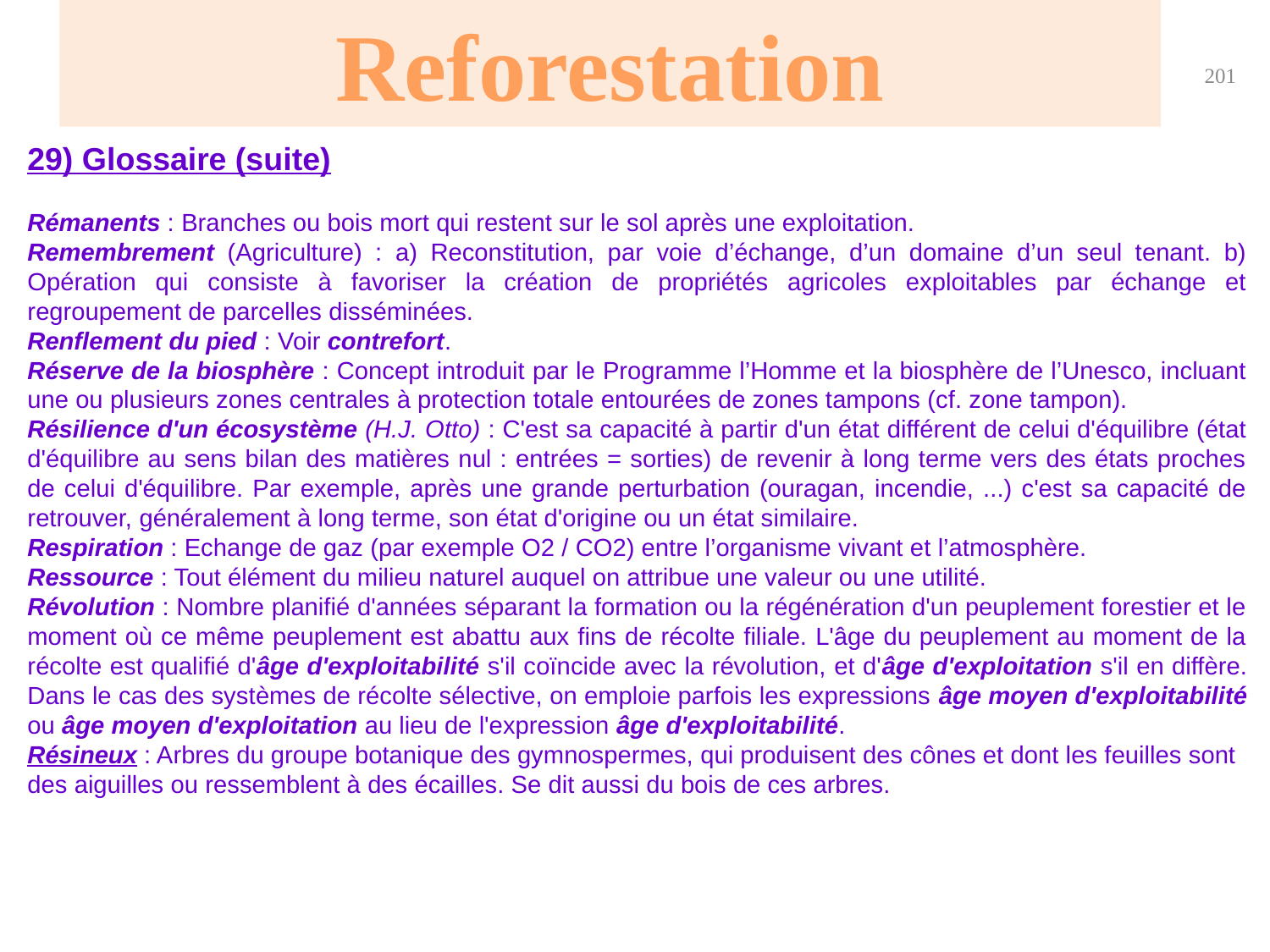

Reforestation
201
29) Glossaire (suite)

Rémanents : Branches ou bois mort qui restent sur le sol après une exploitation.
Remembrement (Agriculture) : a) Reconstitution, par voie d’échange, d’un domaine d’un seul tenant. b) Opération qui consiste à favoriser la création de propriétés agricoles exploitables par échange et regroupement de parcelles disséminées.
Renflement du pied : Voir contrefort.
Réserve de la biosphère : Concept introduit par le Programme l’Homme et la biosphère de l’Unesco, incluant une ou plusieurs zones centrales à protection totale entourées de zones tampons (cf. zone tampon).
Résilience d'un écosystème (H.J. Otto) : C'est sa capacité à partir d'un état différent de celui d'équilibre (état d'équilibre au sens bilan des matières nul : entrées = sorties) de revenir à long terme vers des états proches de celui d'équilibre. Par exemple, après une grande perturbation (ouragan, incendie, ...) c'est sa capacité de retrouver, généralement à long terme, son état d'origine ou un état similaire.
Respiration : Echange de gaz (par exemple O2 / CO2) entre l’organisme vivant et l’atmosphère.
Ressource : Tout élément du milieu naturel auquel on attribue une valeur ou une utilité.
Révolution : Nombre planifié d'années séparant la formation ou la régénération d'un peuplement forestier et le moment où ce même peuplement est abattu aux fins de récolte filiale. L'âge du peuplement au moment de la récolte est qualifié d'âge d'exploitabilité s'il coïncide avec la révolution, et d'âge d'exploitation s'il en diffère. Dans le cas des systèmes de récolte sélective, on emploie parfois les expressions âge moyen d'exploitabilité ou âge moyen d'exploitation au lieu de l'expression âge d'exploitabilité.
Résineux : Arbres du groupe botanique des gymnospermes, qui produisent des cônes et dont les feuilles sont des aiguilles ou ressemblent à des écailles. Se dit aussi du bois de ces arbres.